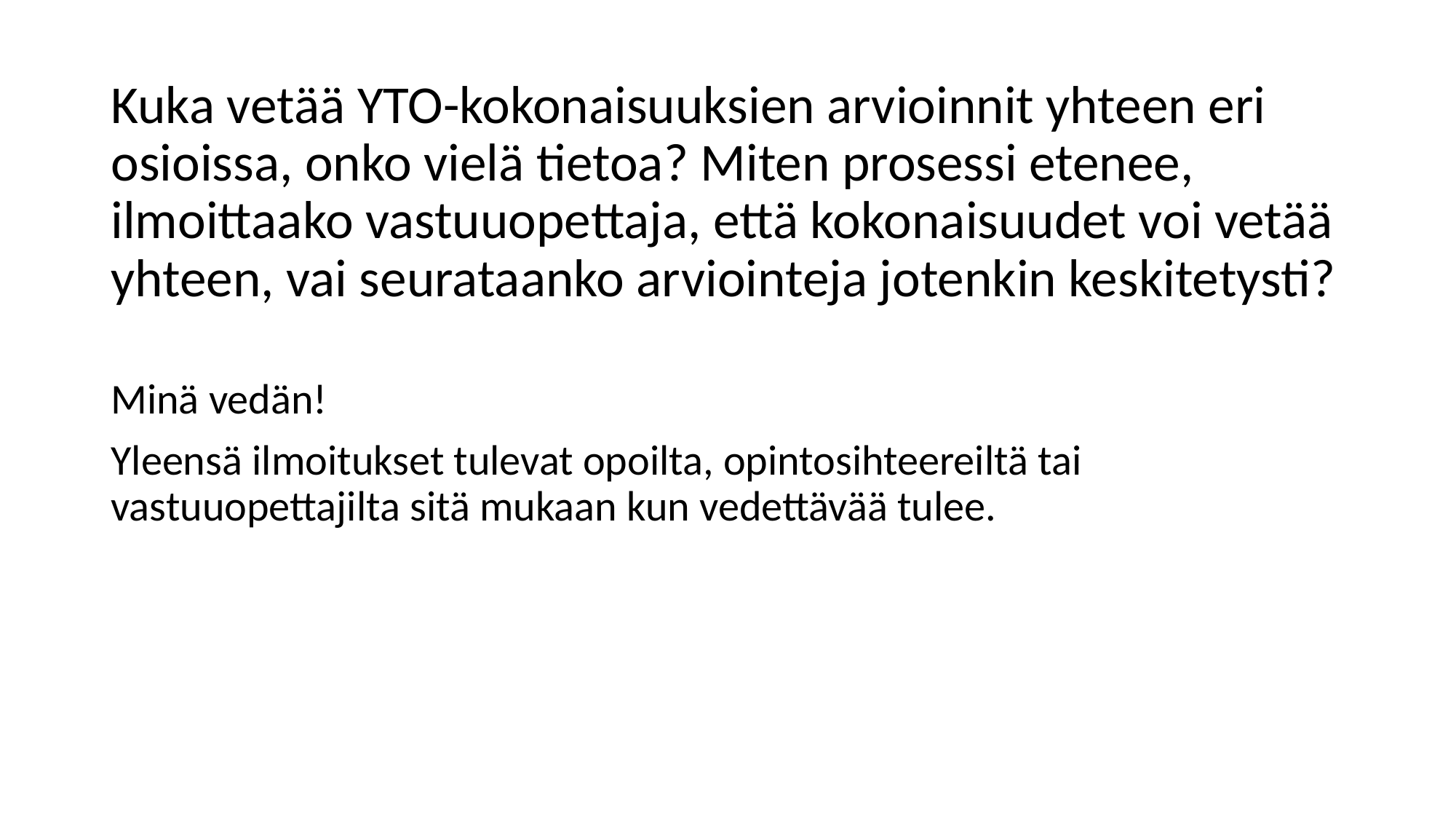

# Kuka vetää YTO-kokonaisuuksien arvioinnit yhteen eri osioissa, onko vielä tietoa? Miten prosessi etenee, ilmoittaako vastuuopettaja, että kokonaisuudet voi vetää yhteen, vai seurataanko arviointeja jotenkin keskitetysti?
Minä vedän!
Yleensä ilmoitukset tulevat opoilta, opintosihteereiltä tai vastuuopettajilta sitä mukaan kun vedettävää tulee.